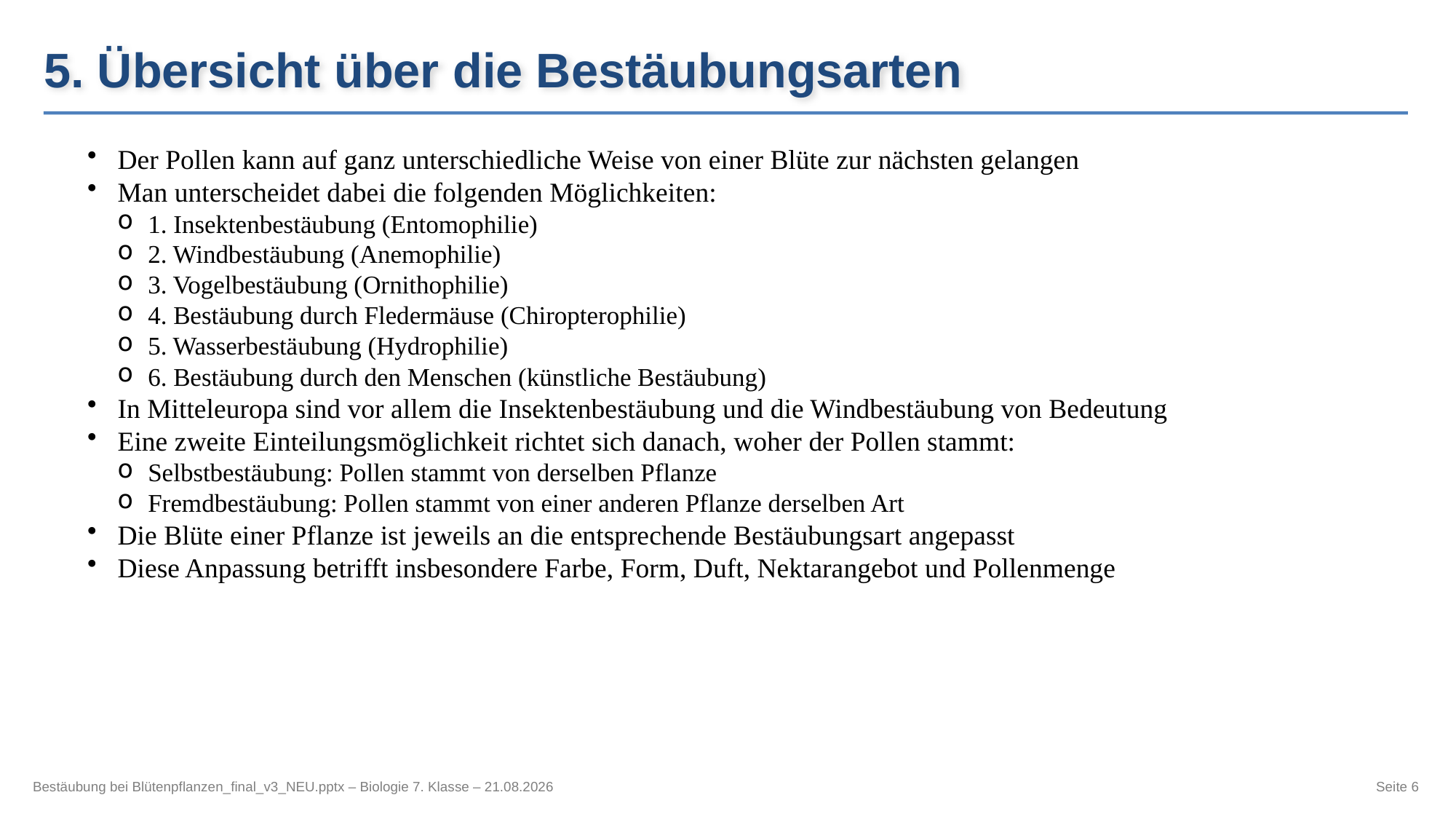

5. Übersicht über die Bestäubungsarten

Der Pollen kann auf ganz unterschiedliche Weise von einer Blüte zur nächsten gelangen
Man unterscheidet dabei die folgenden Möglichkeiten:
1. Insektenbestäubung (Entomophilie)
2. Windbestäubung (Anemophilie)
3. Vogelbestäubung (Ornithophilie)
4. Bestäubung durch Fledermäuse (Chiropterophilie)
5. Wasserbestäubung (Hydrophilie)
6. Bestäubung durch den Menschen (künstliche Bestäubung)
In Mitteleuropa sind vor allem die Insektenbestäubung und die Windbestäubung von Bedeutung
Eine zweite Einteilungsmöglichkeit richtet sich danach, woher der Pollen stammt:
Selbstbestäubung: Pollen stammt von derselben Pflanze
Fremdbestäubung: Pollen stammt von einer anderen Pflanze derselben Art
Die Blüte einer Pflanze ist jeweils an die entsprechende Bestäubungsart angepasst
Diese Anpassung betrifft insbesondere Farbe, Form, Duft, Nektarangebot und Pollenmenge
Bestäubung bei Blütenpflanzen_final_v3_NEU.pptx – Biologie 7. Klasse – 21.08.2026
Seite 6